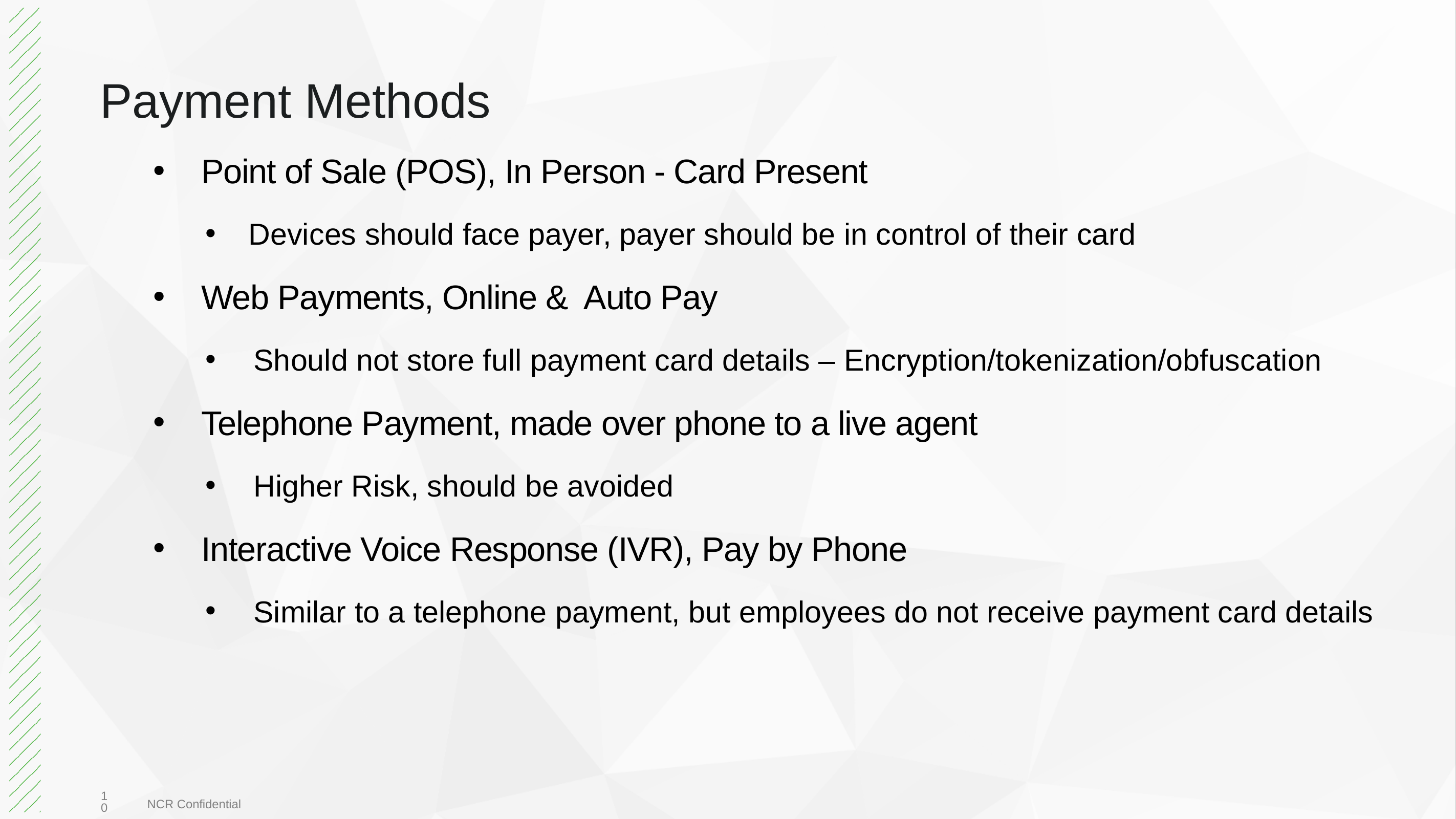

# Payment Methods
Point of Sale (POS), In Person - Card Present
Devices should face payer, payer should be in control of their card
Web Payments, Online &  Auto Pay
Should not store full payment card details – Encryption/tokenization/obfuscation
Telephone Payment, made over phone to a live agent
Higher Risk, should be avoided
Interactive Voice Response (IVR), Pay by Phone
Similar to a telephone payment, but employees do not receive payment card details
10
NCR Confidential